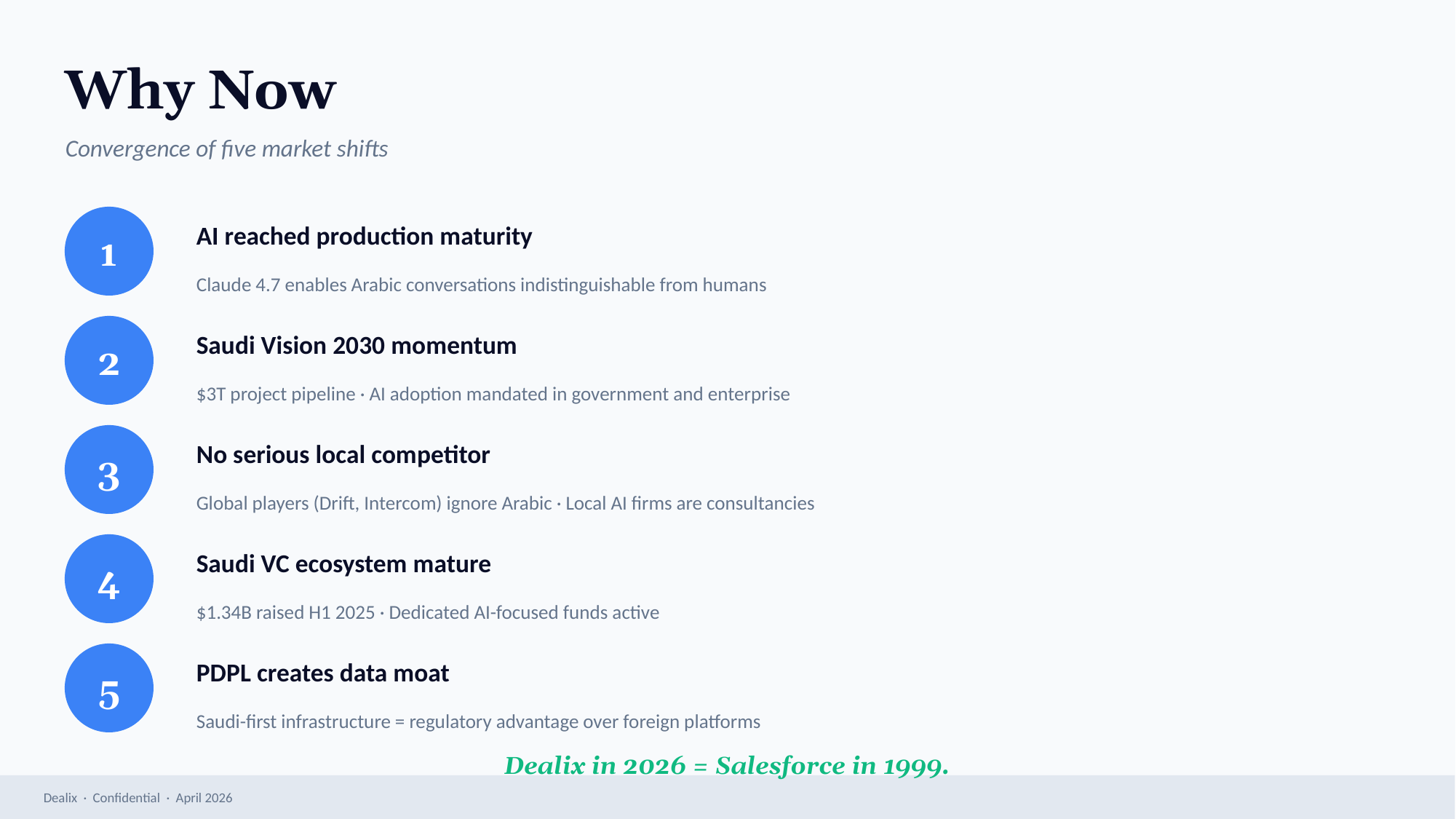

Why Now
Convergence of five market shifts

1
AI reached production maturity
Claude 4.7 enables Arabic conversations indistinguishable from humans

2
Saudi Vision 2030 momentum
$3T project pipeline · AI adoption mandated in government and enterprise

3
No serious local competitor
Global players (Drift, Intercom) ignore Arabic · Local AI firms are consultancies

4
Saudi VC ecosystem mature
$1.34B raised H1 2025 · Dedicated AI-focused funds active

5
PDPL creates data moat
Saudi-first infrastructure = regulatory advantage over foreign platforms
Dealix in 2026 = Salesforce in 1999.